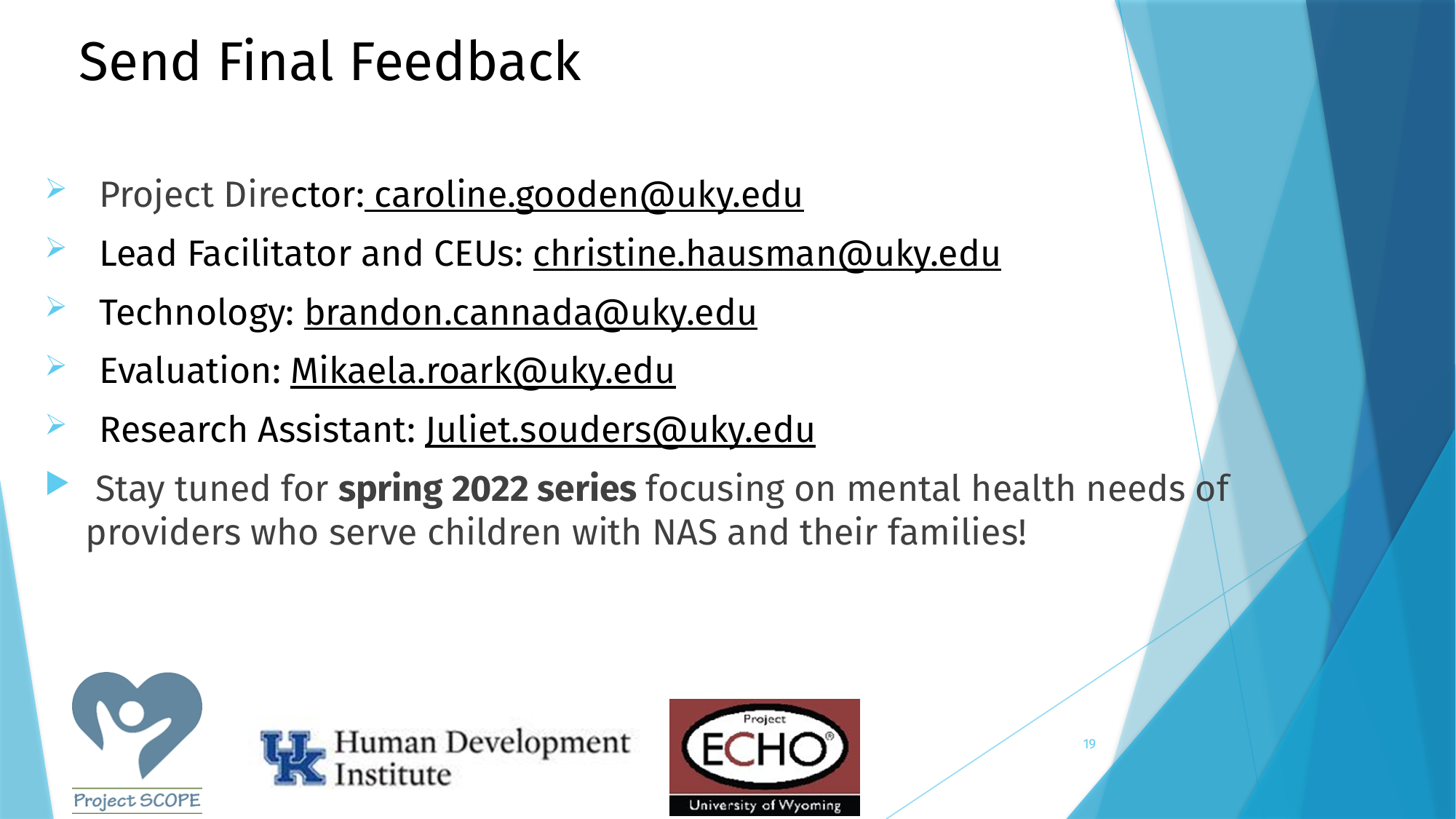

# Send Final Feedback
Project Director: caroline.gooden@uky.edu
Lead Facilitator and CEUs: christine.hausman@uky.edu
Technology: brandon.cannada@uky.edu
Evaluation: Mikaela.roark@uky.edu
Research Assistant: Juliet.souders@uky.edu
 Stay tuned for spring 2022 series focusing on mental health needs of providers who serve children with NAS and their families!

19